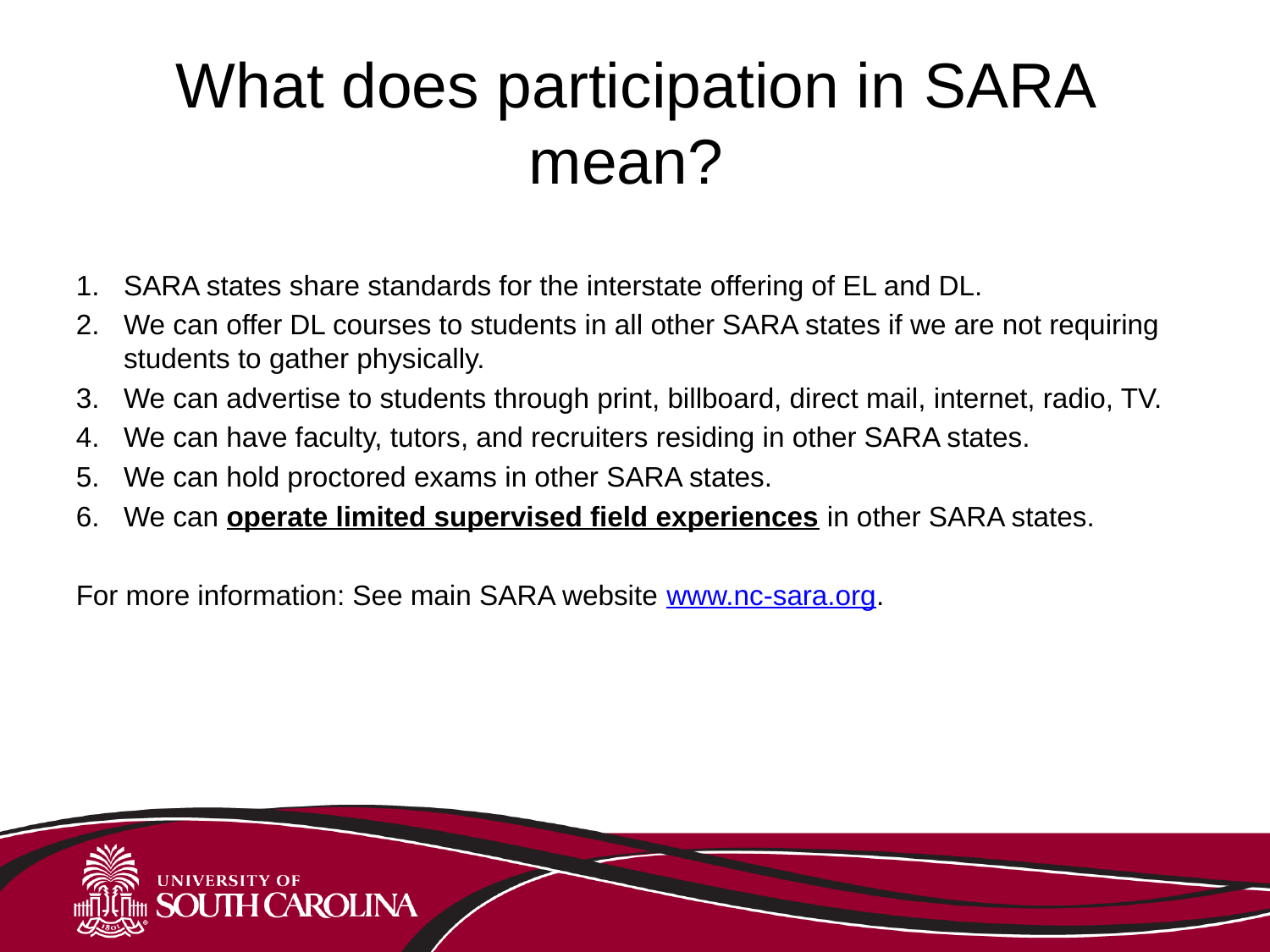

# What does participation in SARA mean?

SARA states share standards for the interstate offering of EL and DL.
We can offer DL courses to students in all other SARA states if we are not requiring students to gather physically.
We can advertise to students through print, billboard, direct mail, internet, radio, TV.
We can have faculty, tutors, and recruiters residing in other SARA states.
We can hold proctored exams in other SARA states.
We can operate limited supervised field experiences in other SARA states.

For more information: See main SARA website www.nc-sara.org.